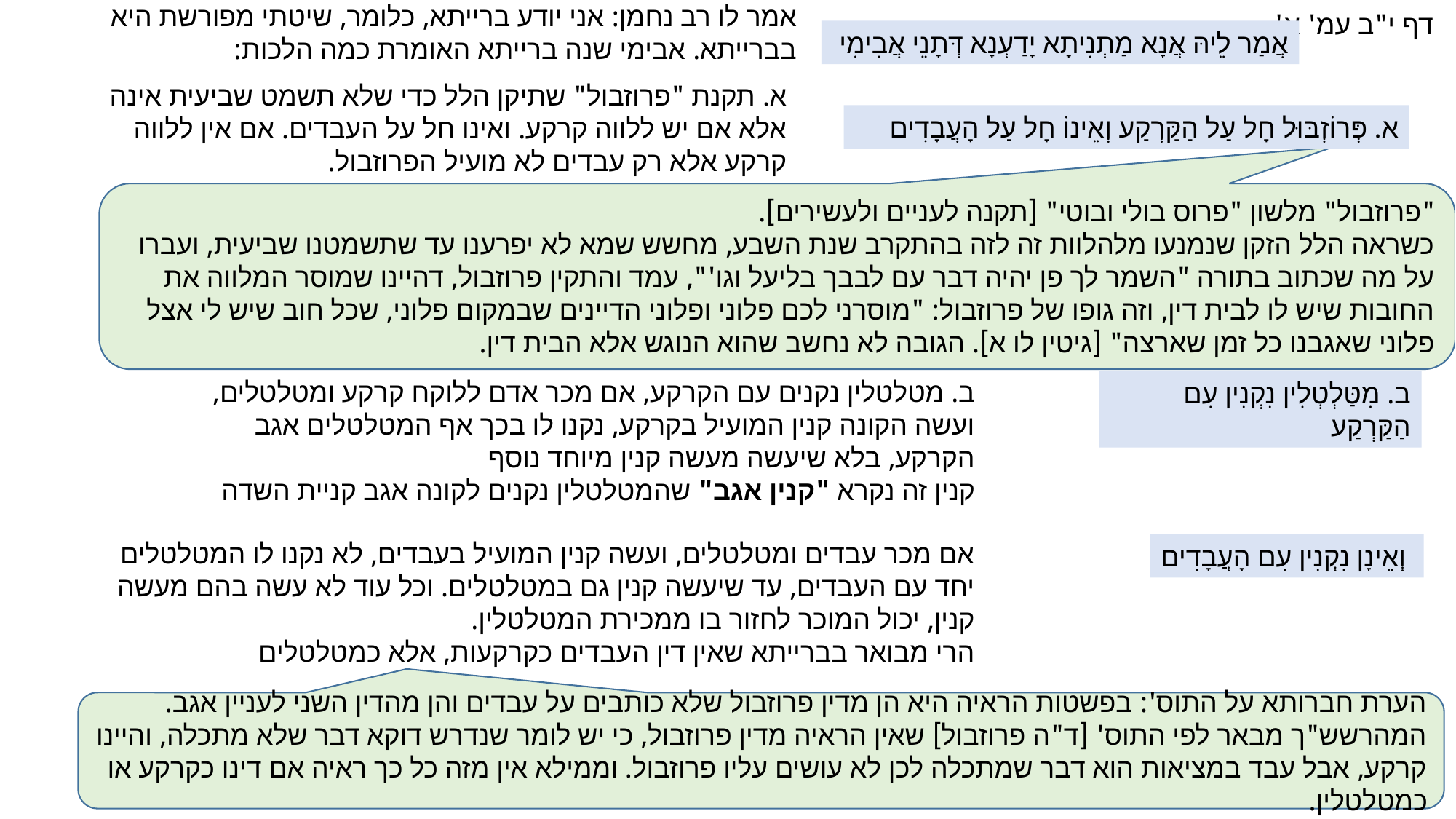

אמר לו רב נחמן: אני יודע ברייתא, כלומר, שיטתי מפורשת היא בברייתא. אבימי שנה ברייתא האומרת כמה הלכות:
דף י"ב עמ' א'
אֲמַר לֵיהּ אֲנָא מַתְנִיתָא יָדַעְנָא דְּתָנֵי אֲבִימִי
א. תקנת "פרוזבול" שתיקן הלל כדי שלא תשמט שביעית אינה אלא אם יש ללווה קרקע. ואינו חל על העבדים. אם אין ללווה קרקע אלא רק עבדים לא מועיל הפרוזבול.
א. פְּרוֹזְבּוּל חָל עַל הַקַּרְקַע וְאֵינוֹ חָל עַל הָעֲבָדִים
"פרוזבול" מלשון "פרוס בולי ובוטי" [תקנה לעניים ולעשירים].
כשראה הלל הזקן שנמנעו מלהלוות זה לזה בהתקרב שנת השבע, מחשש שמא לא יפרענו עד שתשמטנו שביעית, ועברו על מה שכתוב בתורה "השמר לך פן יהיה דבר עם לבבך בליעל וגו'", עמד והתקין פרוזבול, דהיינו שמוסר המלווה את החובות שיש לו לבית דין, וזה גופו של פרוזבול: "מוסרני לכם פלוני ופלוני הדיינים שבמקום פלוני, שכל חוב שיש לי אצל פלוני שאגבנו כל זמן שארצה" [גיטין לו א]. הגובה לא נחשב שהוא הנוגש אלא הבית דין.
ב. מטלטלין נקנים עם הקרקע, אם מכר אדם ללוקח קרקע ומטלטלים, ועשה הקונה קנין המועיל בקרקע, נקנו לו בכך אף המטלטלים אגב הקרקע, בלא שיעשה מעשה קנין מיוחד נוסף
קנין זה נקרא "קנין אגב" שהמטלטלין נקנים לקונה אגב קניית השדה
ב. מִטַּלְטְלִין נִקְנִין עִם הַקַּרְקַע
אם מכר עבדים ומטלטלים, ועשה קנין המועיל בעבדים, לא נקנו לו המטלטלים יחד עם העבדים, עד שיעשה קנין גם במטלטלים. וכל עוד לא עשה בהם מעשה קנין, יכול המוכר לחזור בו ממכירת המטלטלין.
הרי מבואר בברייתא שאין דין העבדים כקרקעות, אלא כמטלטלים
 וְאֵינָן נִקְנִין עִם הָעֲבָדִים
הערת חברותא על התוס': בפשטות הראיה היא הן מדין פרוזבול שלא כותבים על עבדים והן מהדין השני לעניין אגב.
המהרשש"ך מבאר לפי התוס' [ד"ה פרוזבול] שאין הראיה מדין פרוזבול, כי יש לומר שנדרש דוקא דבר שלא מתכלה, והיינו קרקע, אבל עבד במציאות הוא דבר שמתכלה לכן לא עושים עליו פרוזבול. וממילא אין מזה כל כך ראיה אם דינו כקרקע או כמטלטלין.